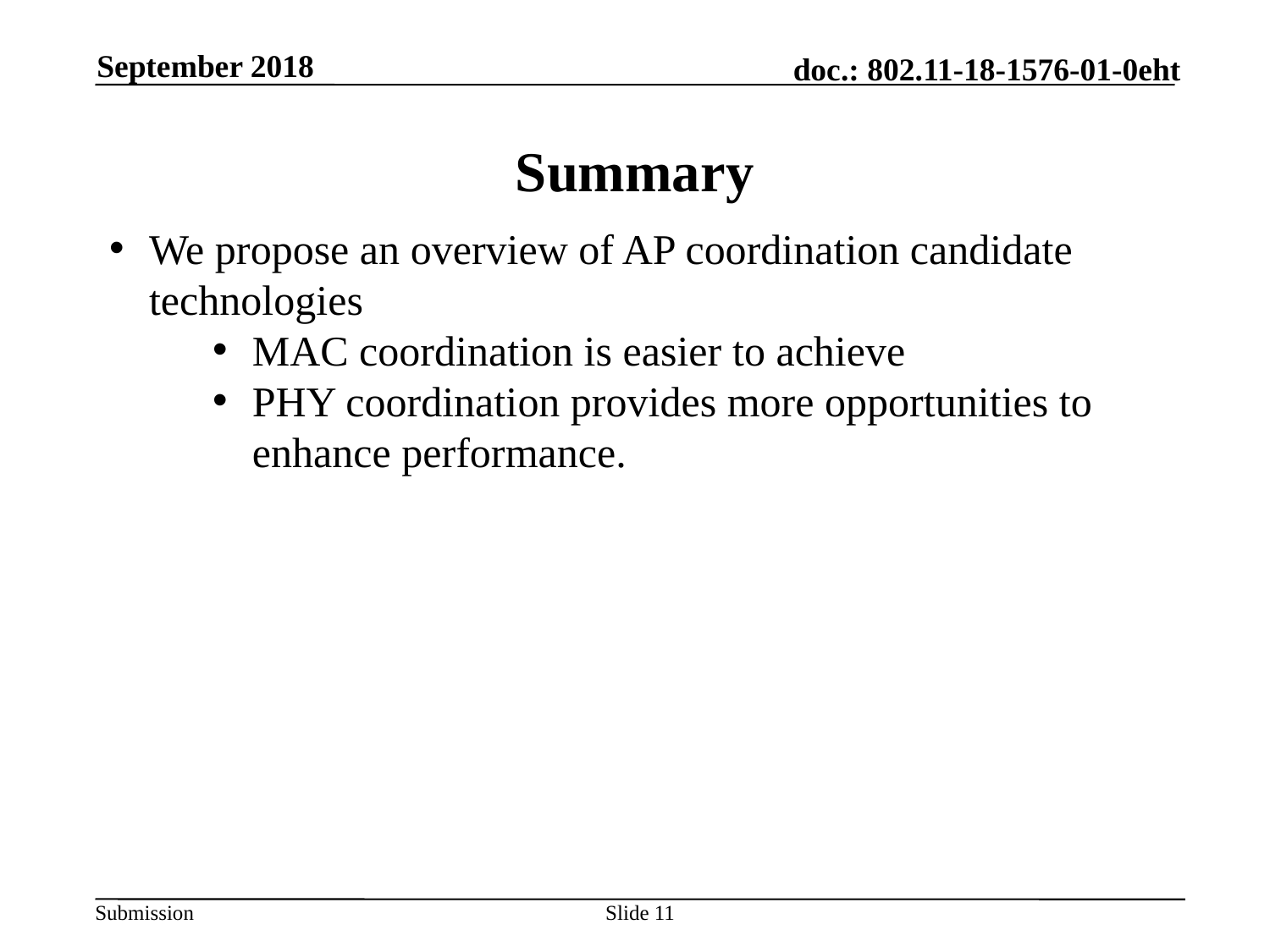

September 2018
# Summary
We propose an overview of AP coordination candidate technologies
MAC coordination is easier to achieve
PHY coordination provides more opportunities to enhance performance.
Slide 11